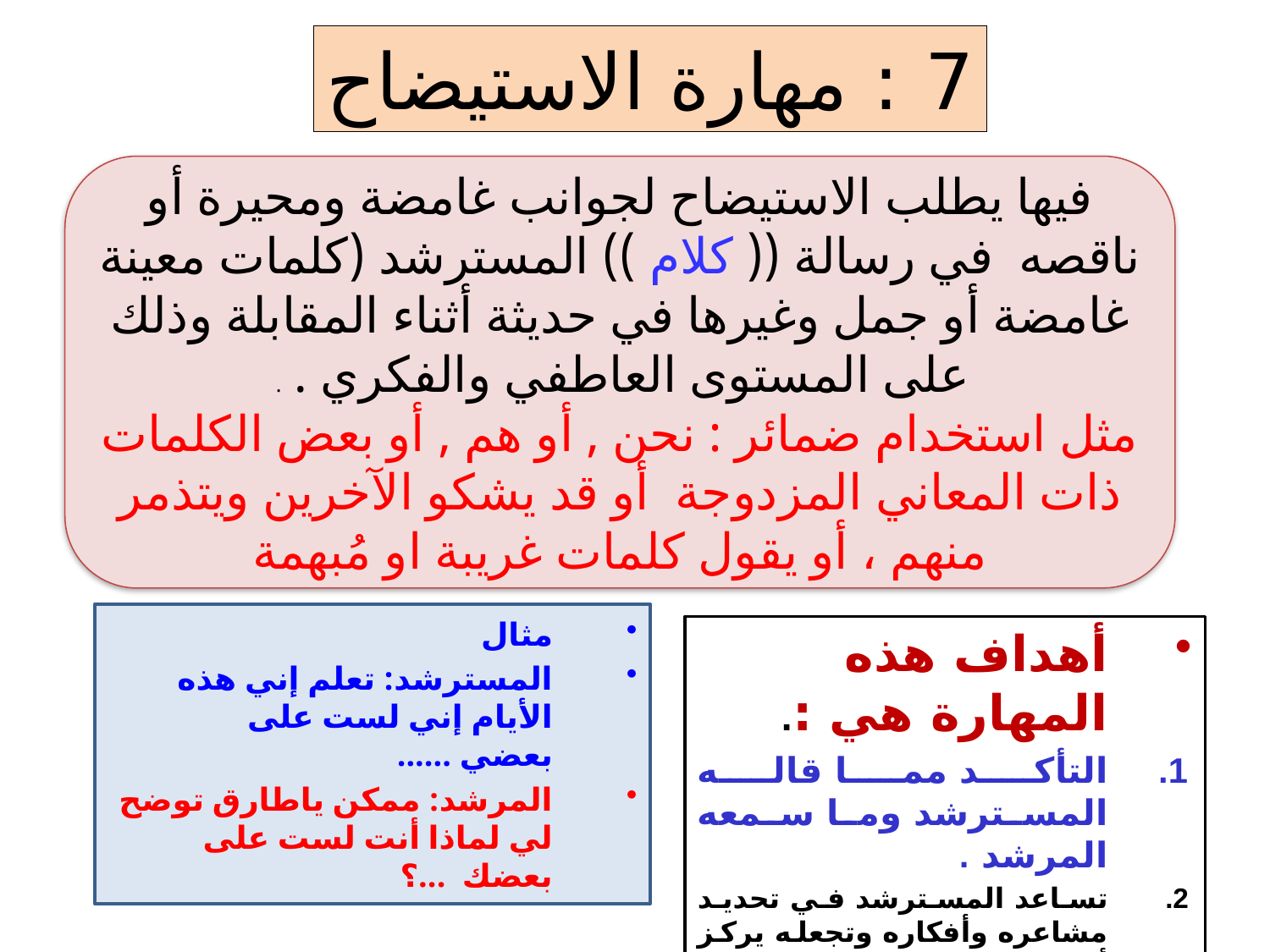

7 : مهارة الاستيضاح

فيها يطلب الاستيضاح لجوانب غامضة ومحيرة أو ناقصه  في رسالة (( كلام )) المسترشد (كلمات معينة غامضة أو جمل وغيرها في حديثة أثناء المقابلة وذلك على المستوى العاطفي والفكري . .
مثل استخدام ضمائر : نحن , أو هم , أو بعض الكلمات ذات المعاني المزدوجة  أو قد يشكو الآخرين ويتذمر منهم ، أو يقول كلمات غريبة او مُبهمة
مثال
المسترشد: تعلم إني هذه الأيام إني لست على بعضي ......
المرشد: ممكن ياطارق توضح لي لماذا أنت لست على بعضك  ...؟
أهداف هذه المهارة هي :.
التأكد مما قاله المسترشد وما سمعه المرشد .
تساعد المسترشد في تحديد مشاعره وأفكاره وتجعله يركز أكثر على خبراته الحالية ويضع الأشياء في موضعها الصحيح
 ربما يقود إلى اكتشاف عمق الذات